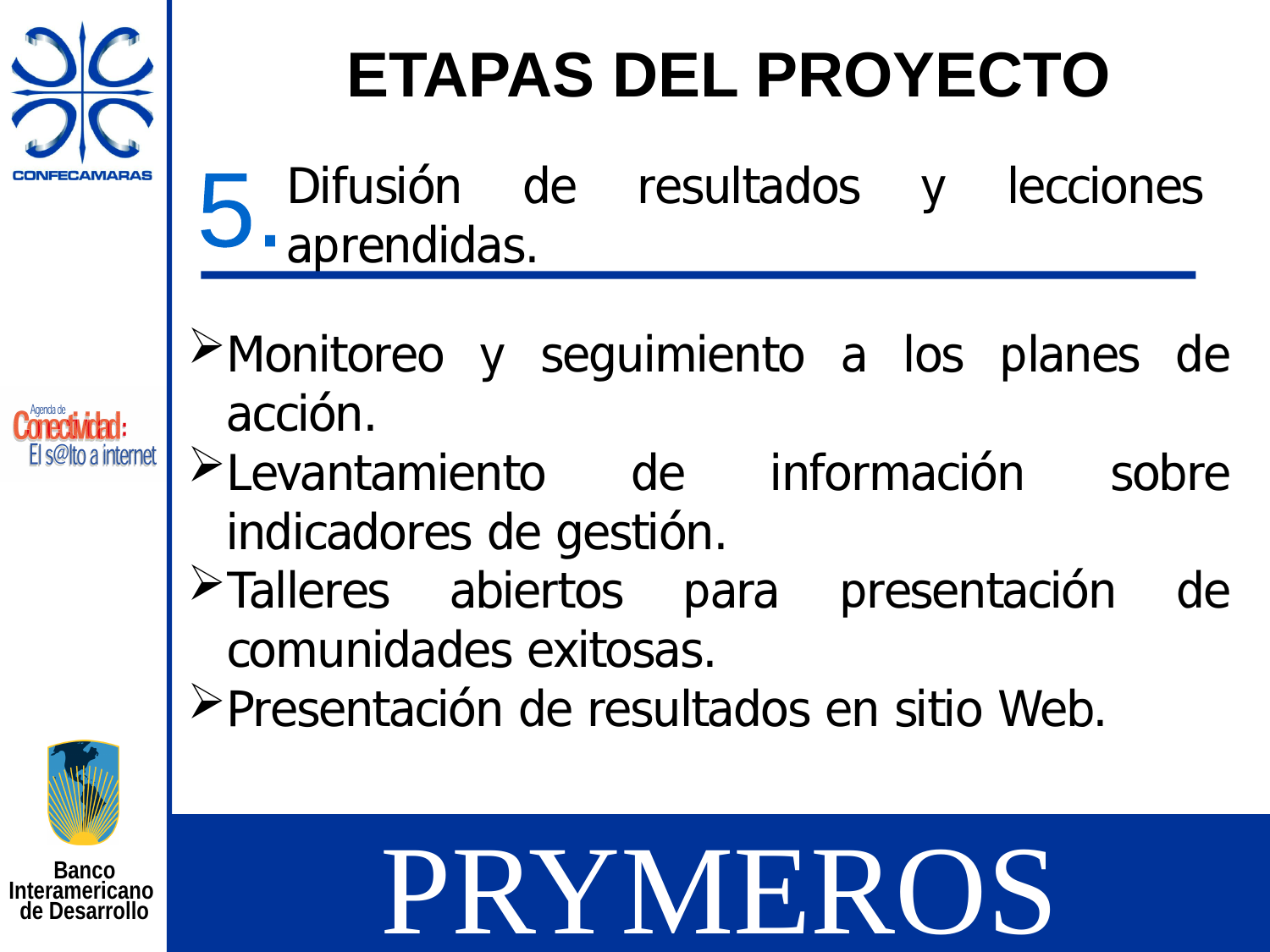

ETAPAS DEL PROYECTO
Difusión de resultados y lecciones aprendidas.
5.

Monitoreo y seguimiento a los planes de acción.
Levantamiento de información sobre indicadores de gestión.
Talleres abiertos para presentación de comunidades exitosas.
Presentación de resultados en sitio Web.